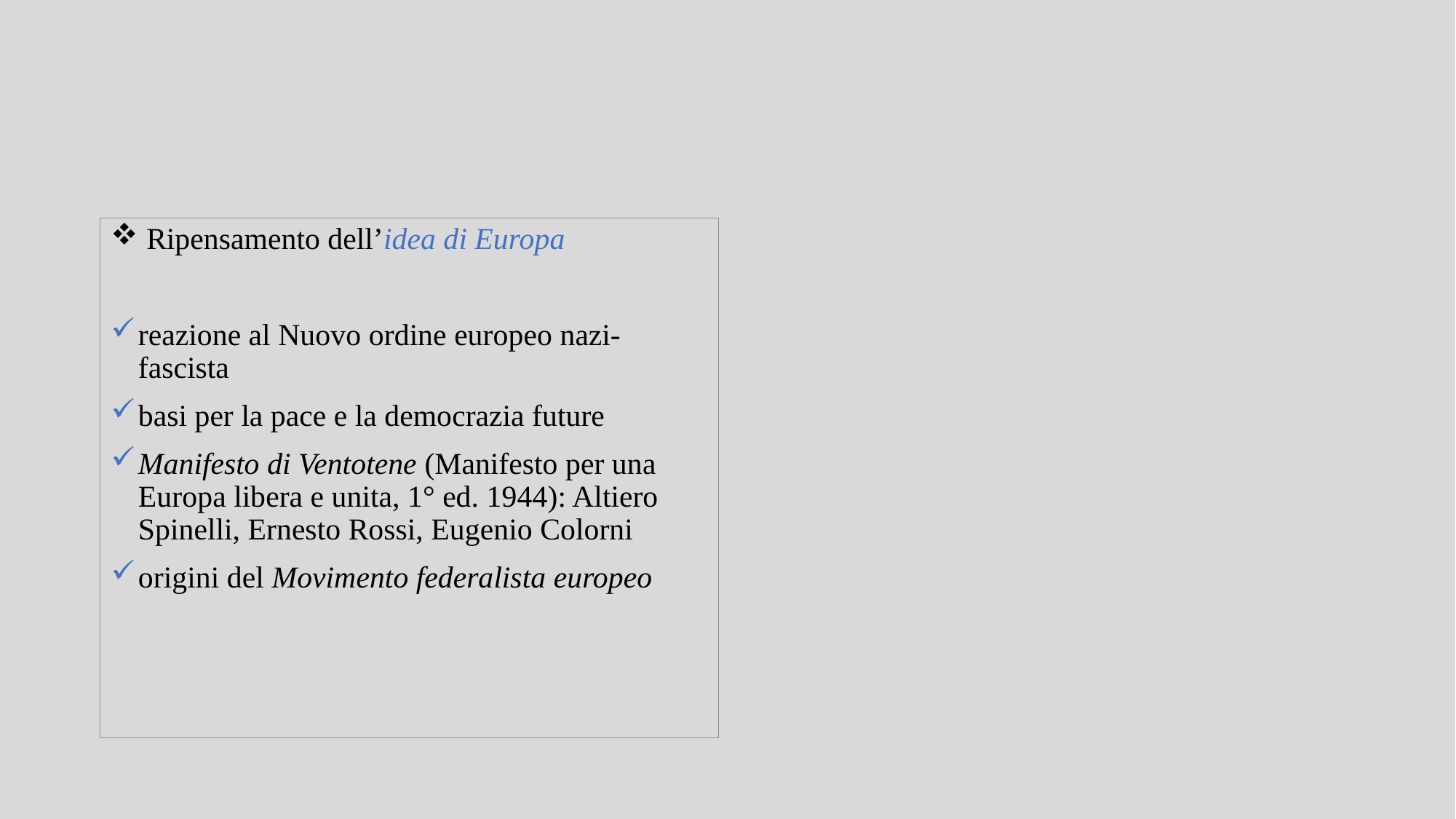

Ripensamento dell’idea di Europa

reazione al Nuovo ordine europeo nazi-fascista
basi per la pace e la democrazia future
Manifesto di Ventotene (Manifesto per una Europa libera e unita, 1° ed. 1944): Altiero Spinelli, Ernesto Rossi, Eugenio Colorni
origini del Movimento federalista europeo